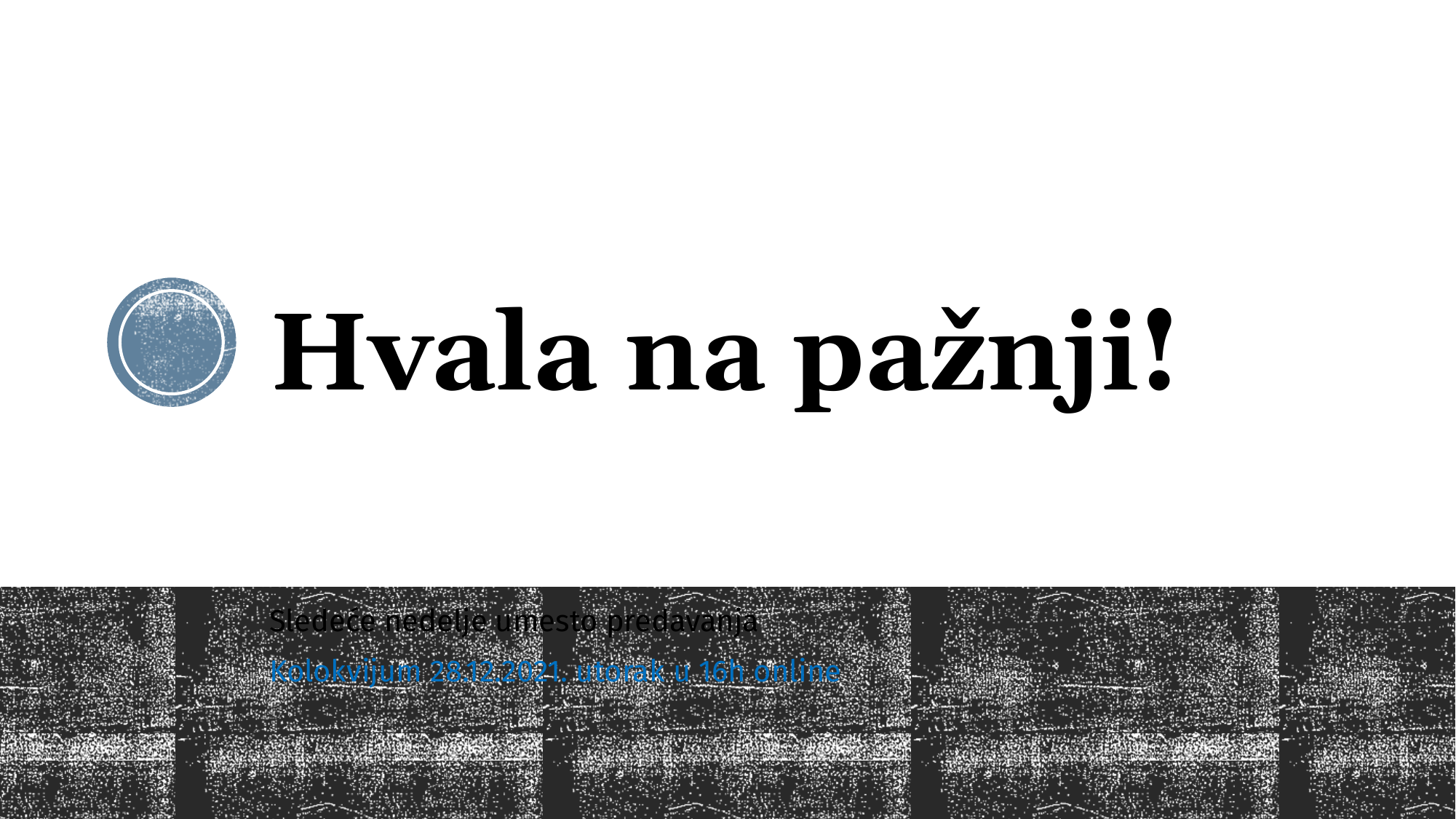

# Hvala na pažnji!
Sledeće nedelje umesto predavanja
Kolokvijum 28.12.2021. utorak u 16h online